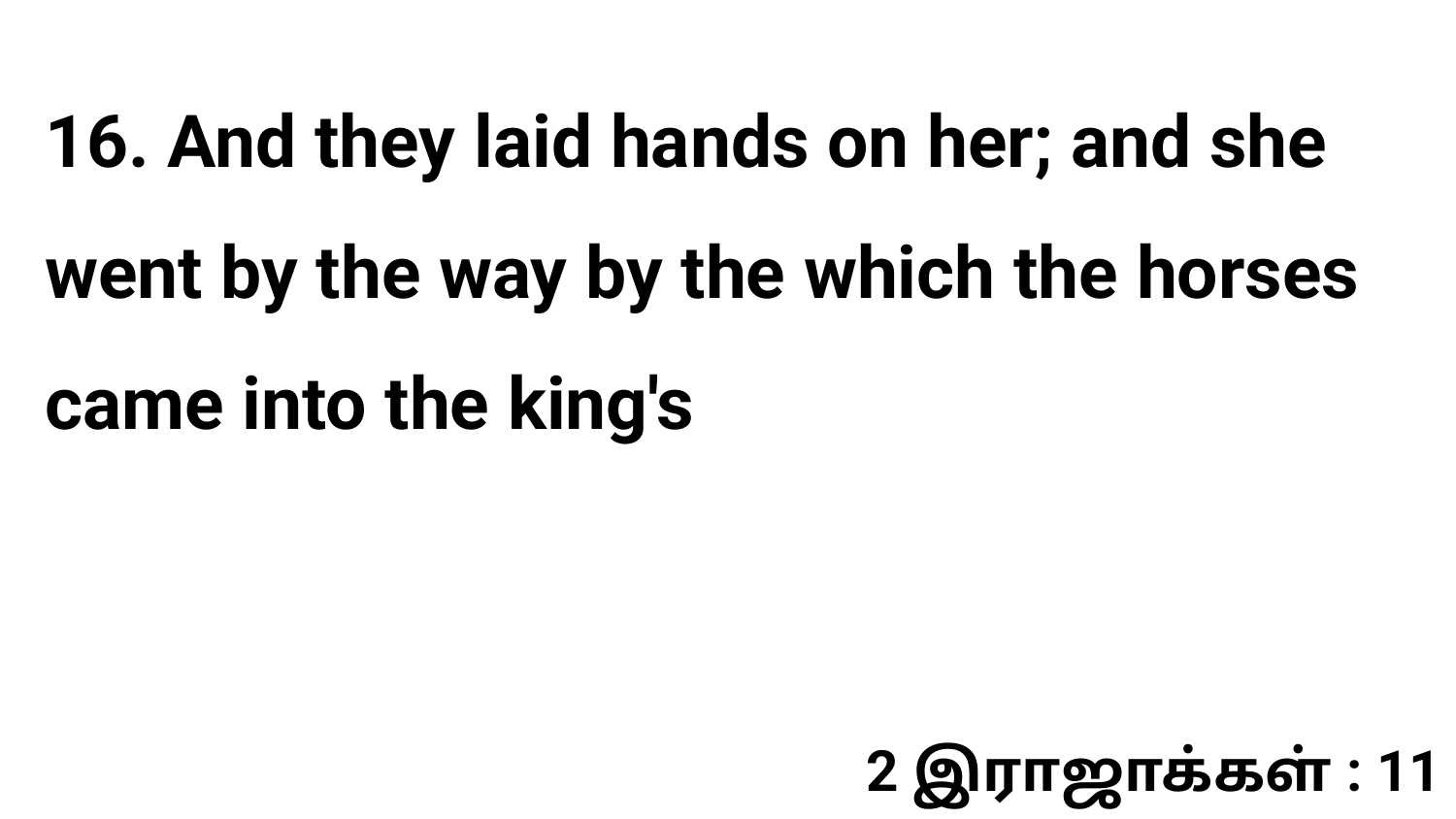

16. And they laid hands on her; and she went by the way by the which the horses came into the king's
2 இராஜாக்கள் : 11